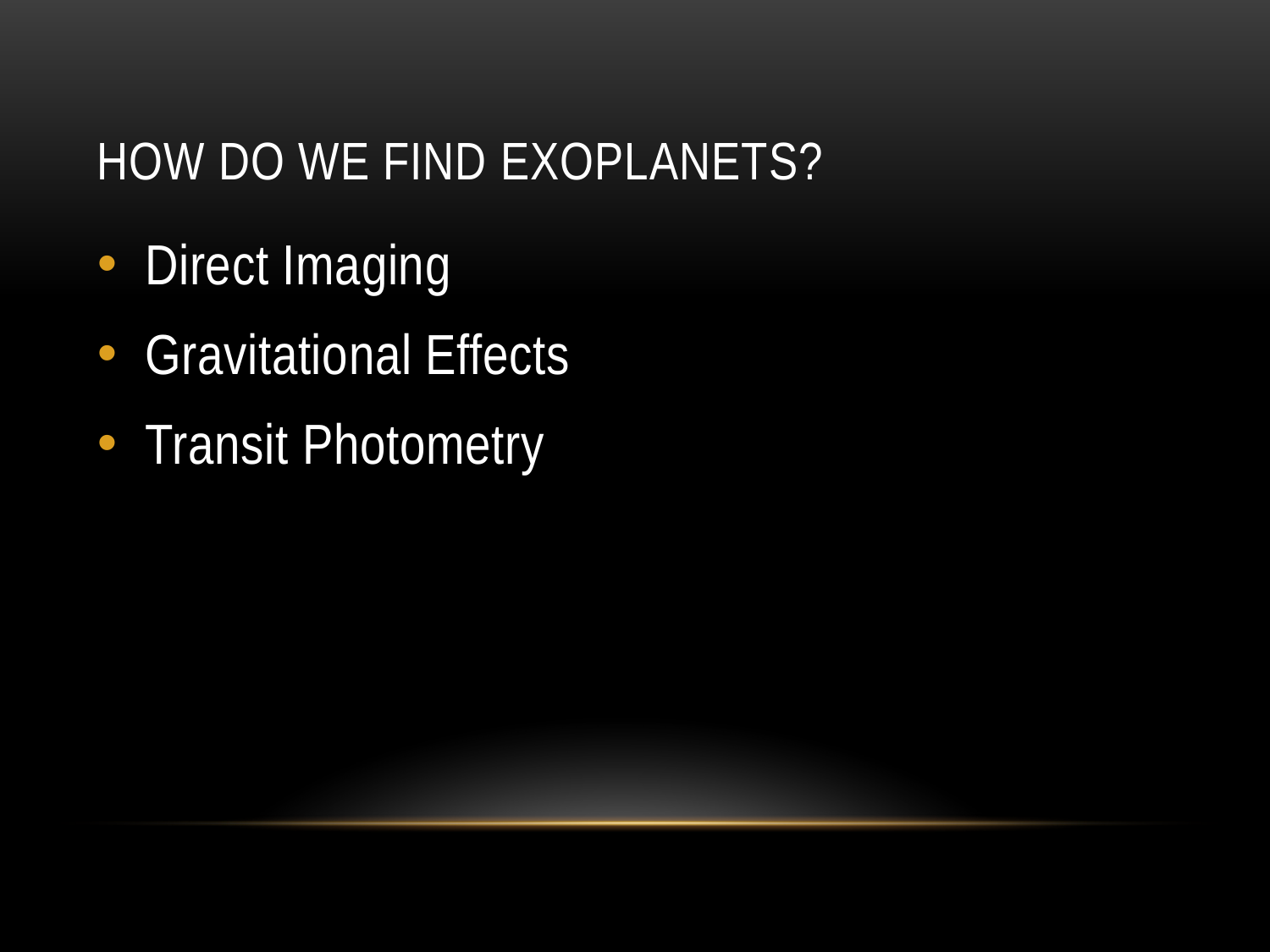

# How do we find exoplanets?
Direct Imaging
Gravitational Effects
Transit Photometry